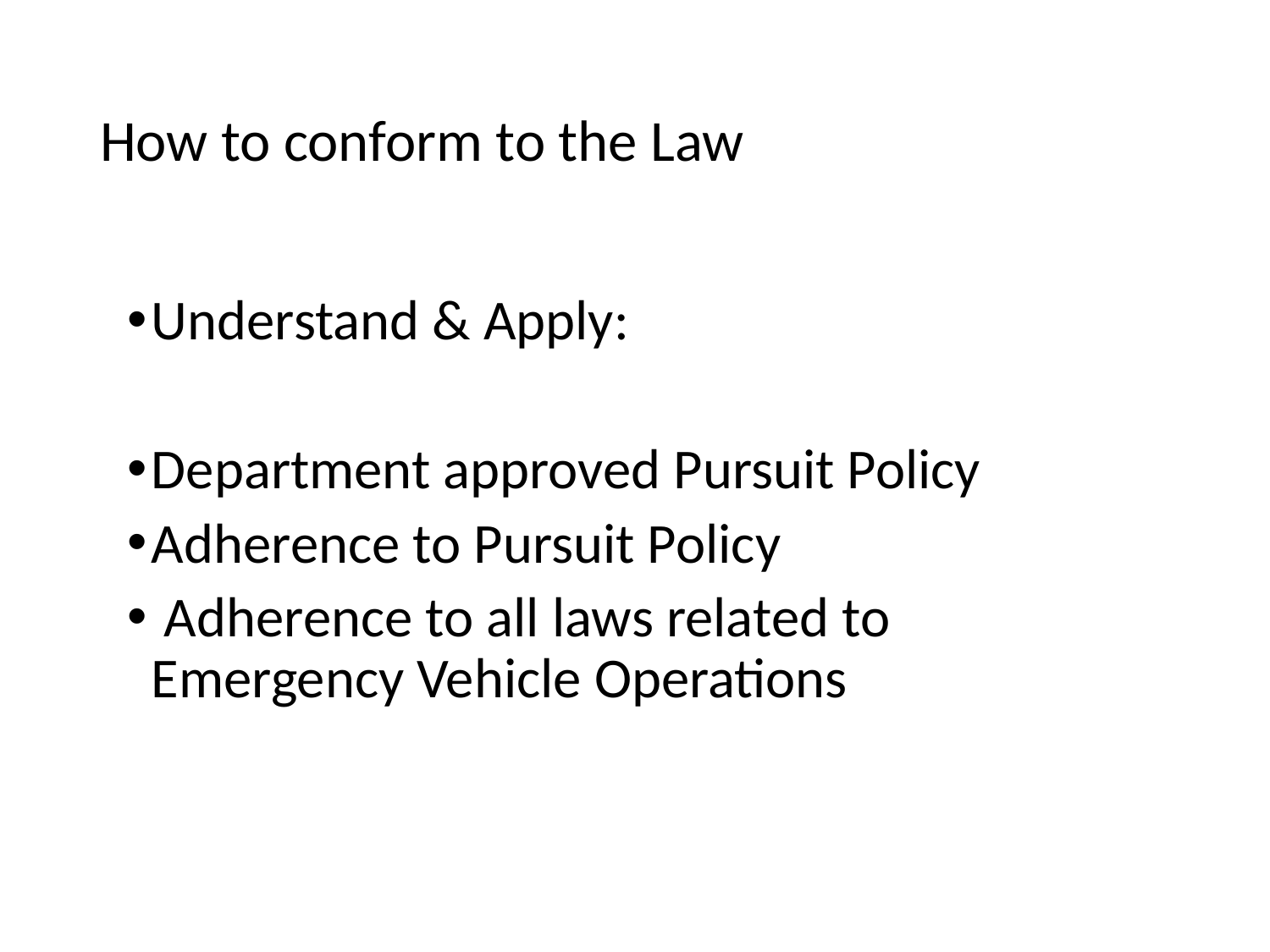

# How to conform to the Law
Understand & Apply:

Department approved Pursuit Policy
Adherence to Pursuit Policy
 Adherence to all laws related to      	Emergency Vehicle Operations